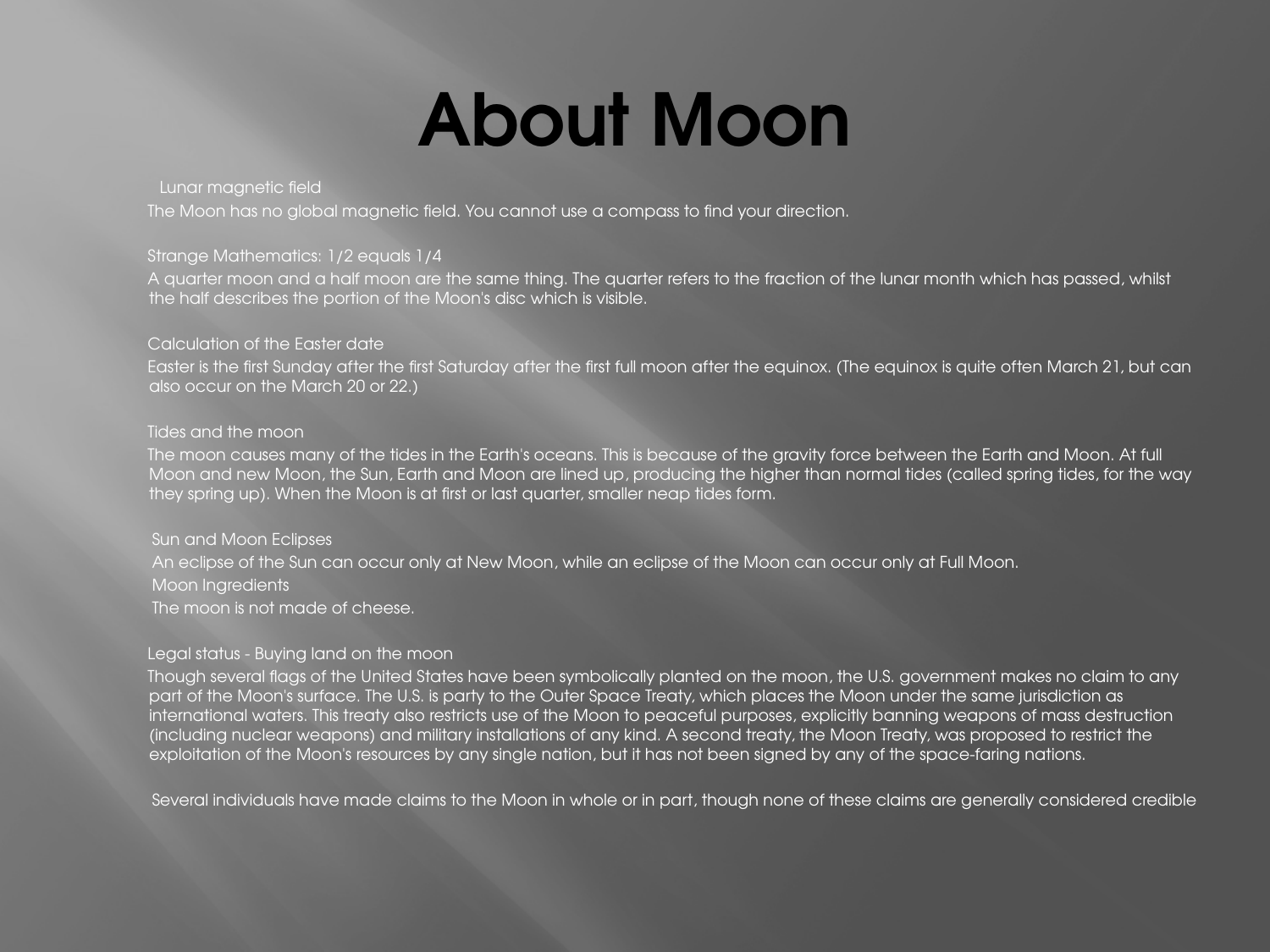

# About Moon
            Lunar magnetic field
           The Moon has no global magnetic field. You cannot use a compass to find your direction.

           Strange Mathematics: 1/2 equals 1/4
           A quarter moon and a half moon are the same thing. The quarter refers to the fraction of the lunar month which has passed, whilst the half describes the portion of the Moon's disc which is visible.

           Calculation of the Easter date
           Easter is the first Sunday after the first Saturday after the first full moon after the equinox. (The equinox is quite often March 21, but can also occur on the March 20 or 22.)

           Tides and the moon
           The moon causes many of the tides in the Earth's oceans. This is because of the gravity force between the Earth and Moon. At full Moon and new Moon, the Sun, Earth and Moon are lined up, producing the higher than normal tides (called spring tides, for the way they spring up). When the Moon is at first or last quarter, smaller neap tides form.

            Sun and Moon Eclipses
            An eclipse of the Sun can occur only at New Moon, while an eclipse of the Moon can occur only at Full Moon.
            Moon Ingredients
            The moon is not made of cheese.

           Legal status - Buying land on the moon
           Though several flags of the United States have been symbolically planted on the moon, the U.S. government makes no claim to any part of the Moon's surface. The U.S. is party to the Outer Space Treaty, which places the Moon under the same jurisdiction as international waters. This treaty also restricts use of the Moon to peaceful purposes, explicitly banning weapons of mass destruction (including nuclear weapons) and military installations of any kind. A second treaty, the Moon Treaty, was proposed to restrict the exploitation of the Moon's resources by any single nation, but it has not been signed by any of the space-faring nations.

            Several individuals have made claims to the Moon in whole or in part, though none of these claims are generally considered credible